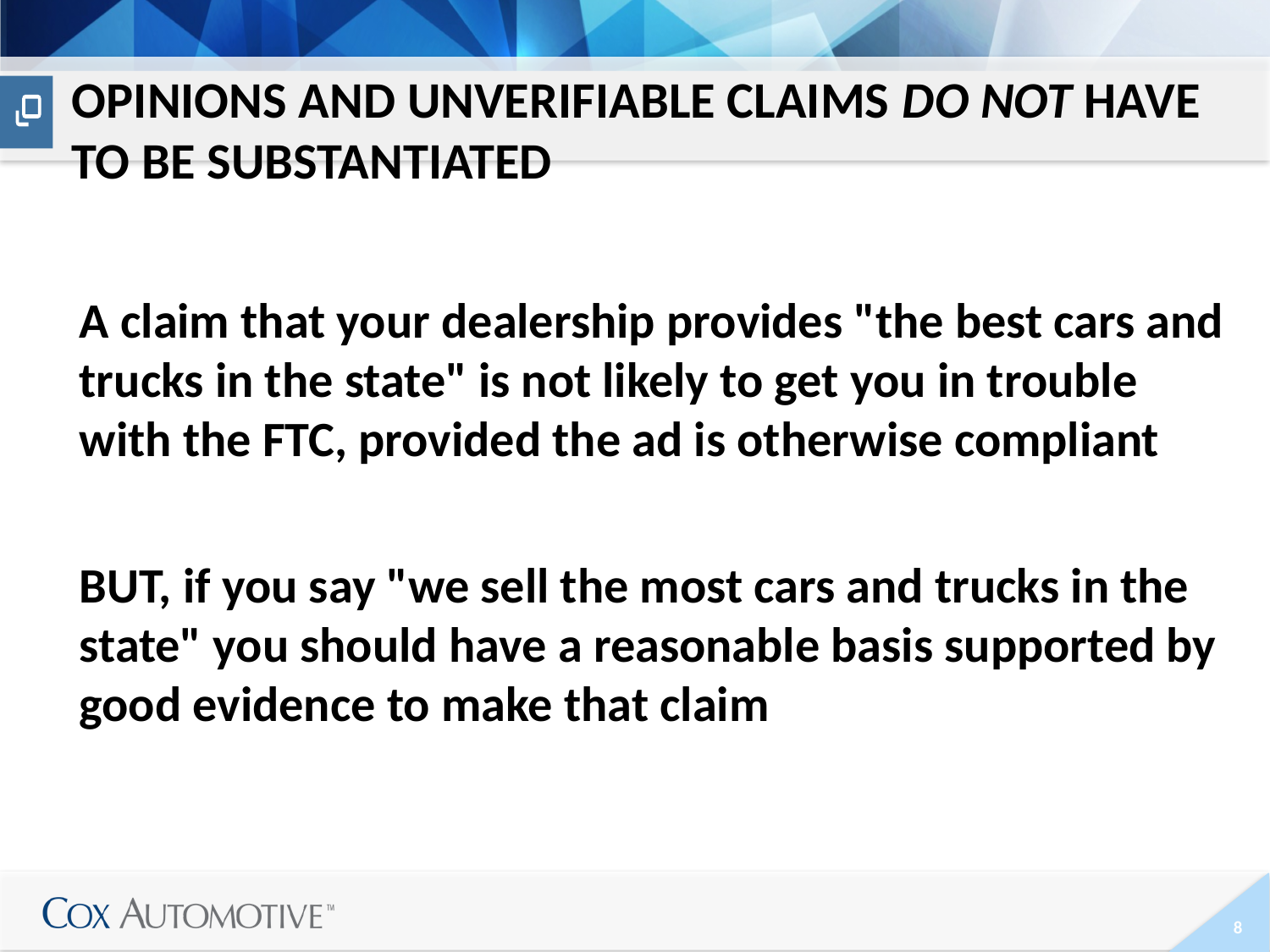

# Opinions and unverifiable claims do not have to be substantiated

A claim that your dealership provides "the best cars and trucks in the state" is not likely to get you in trouble with the FTC, provided the ad is otherwise compliant

BUT, if you say "we sell the most cars and trucks in the state" you should have a reasonable basis supported by good evidence to make that claim
8